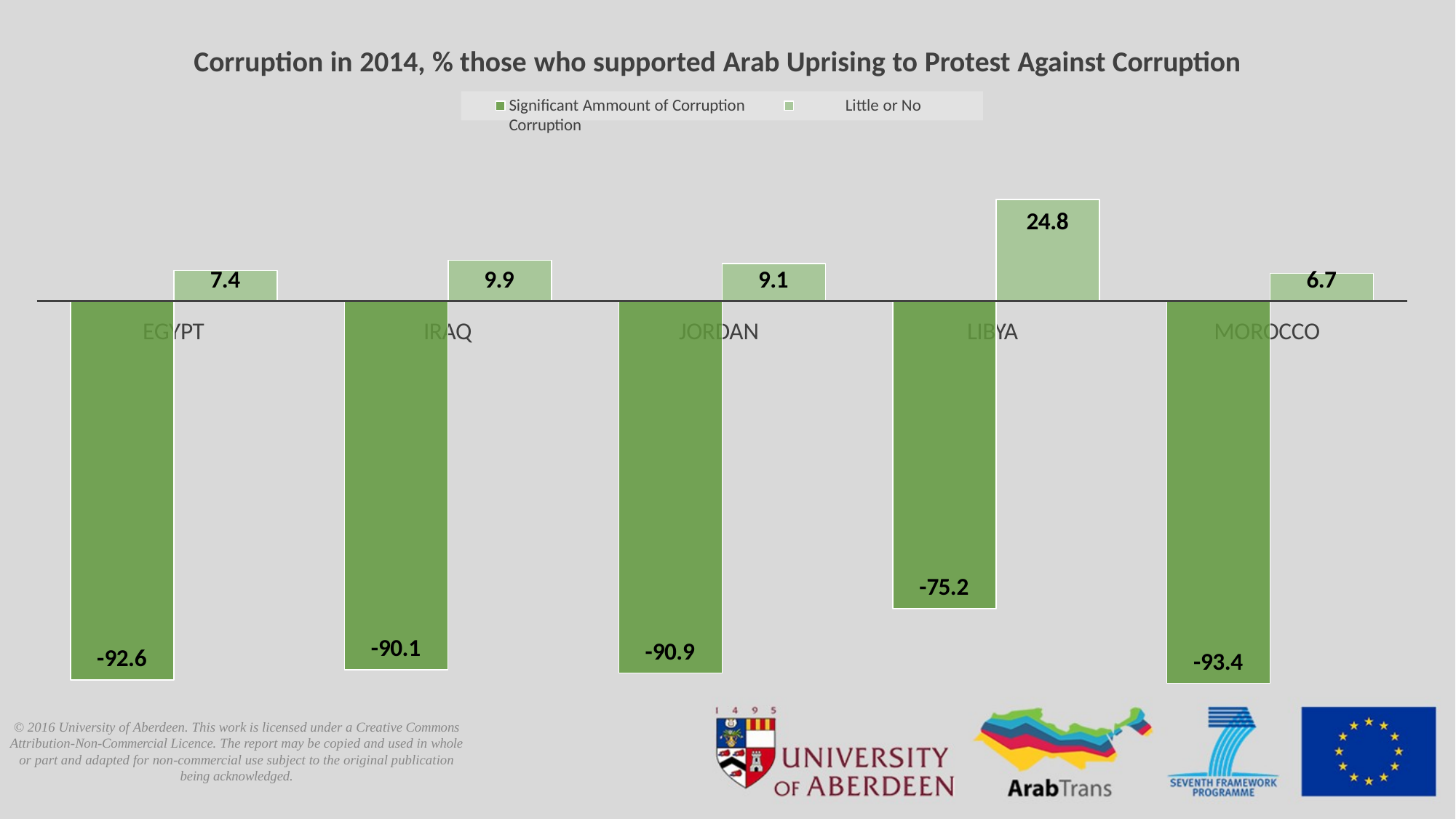

# Corruption in 2014, % those who supported Arab Uprising to Protest Against Corruption

Significant Ammount of Corruption	Little or No Corruption

24.8

LIBYA
-75.2

9.9

IRAQ
-90.1
6.7

MOROCCO
-93.4
7.4

EGYPT
-92.6
9.1

JORDAN
-90.9
© 2016 University of Aberdeen. This work is licensed under a Creative Commons Attribution-Non-Commercial Licence. The report may be copied and used in whole or part and adapted for non-commercial use subject to the original publication being acknowledged.